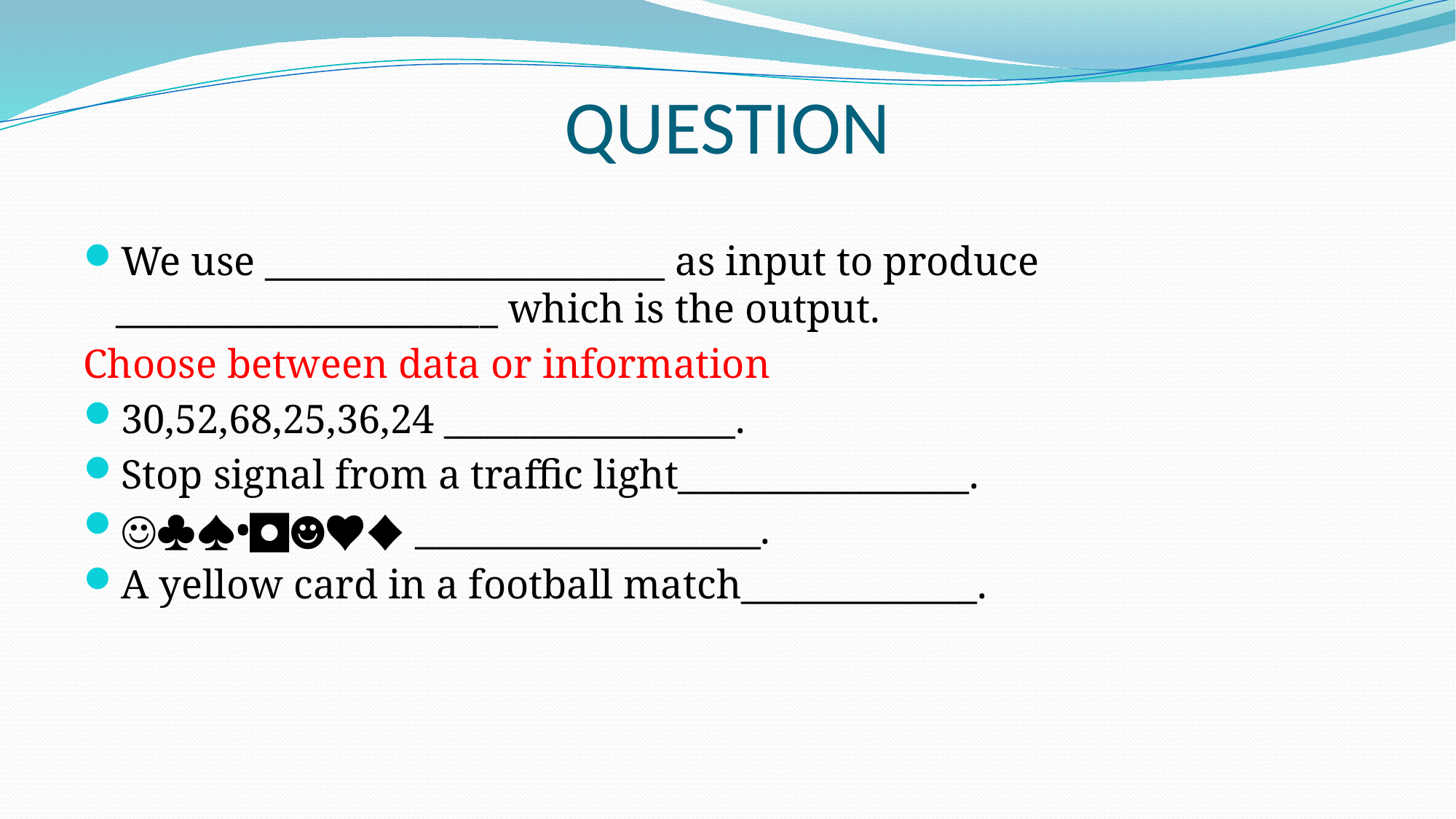

# QUESTION
We use ______________________ as input to produce _____________________ which is the output.
Choose between data or information
30,52,68,25,36,24 ________________.
Stop signal from a traffic light________________.
☺♣♠•◘☻♥♦ ___________________.
A yellow card in a football match_____________.